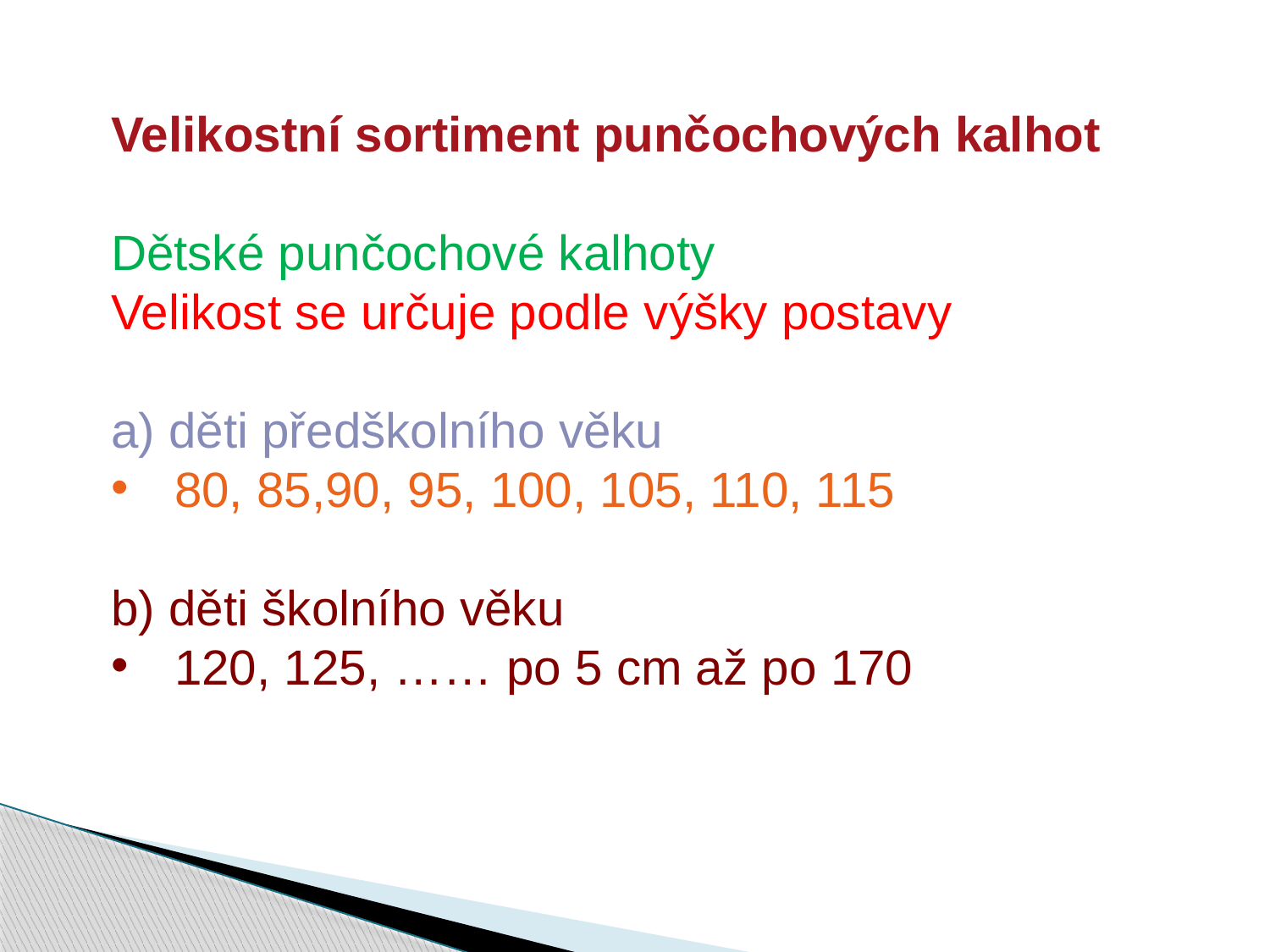

Velikostní sortiment punčochových kalhot

Dětské punčochové kalhoty
Velikost se určuje podle výšky postavy

a) děti předškolního věku
80, 85,90, 95, 100, 105, 110, 115

b) děti školního věku
120, 125, …… po 5 cm až po 170